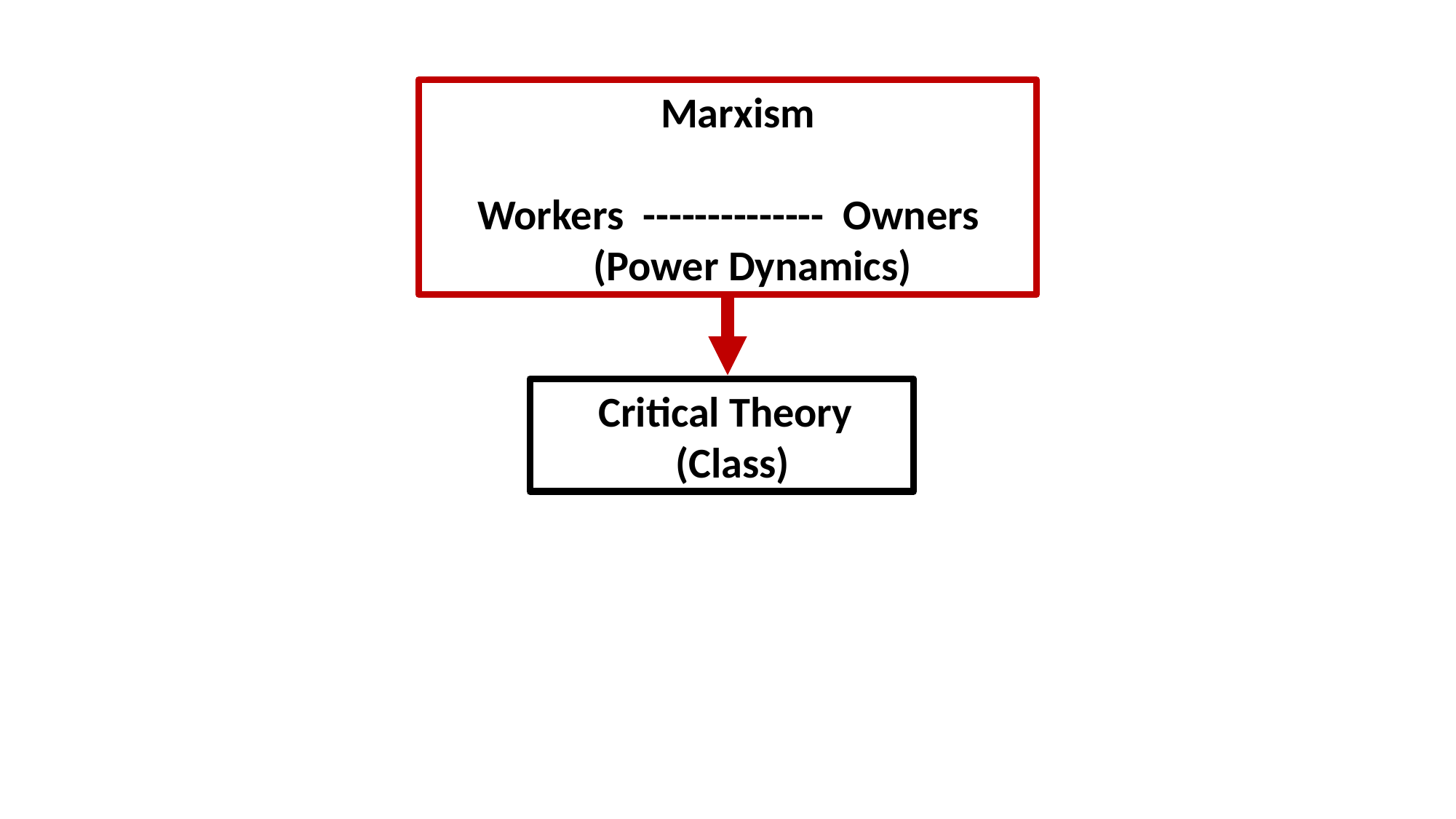

Marxism

     Workers  --------------  Owners
                 (Power Dynamics)
      Critical Theory
              (Class)